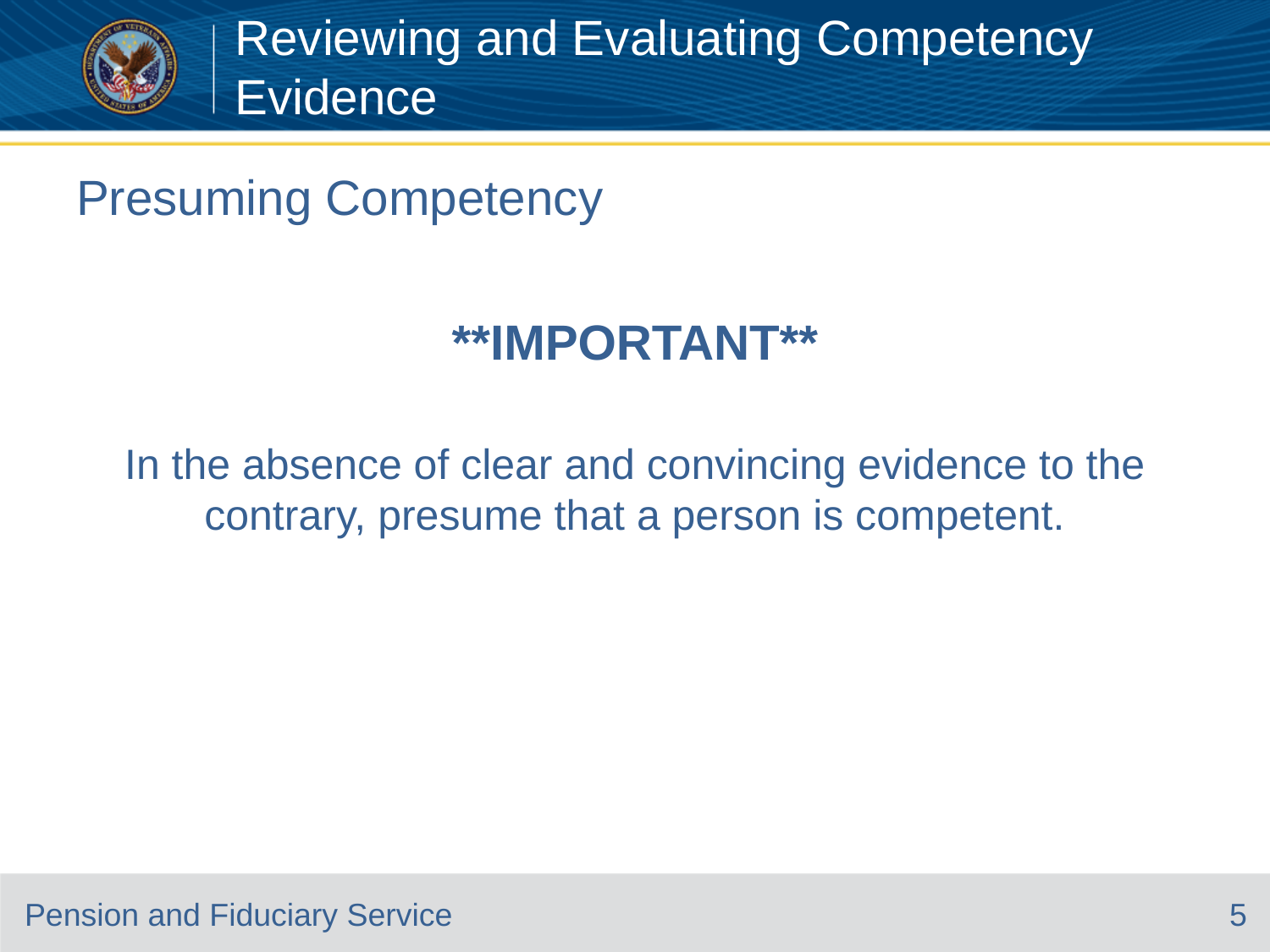

Reviewing and Evaluating Competency Evidence
# Presuming Competency

**IMPORTANT**

In the absence of clear and convincing evidence to the contrary, presume that a person is competent.
5